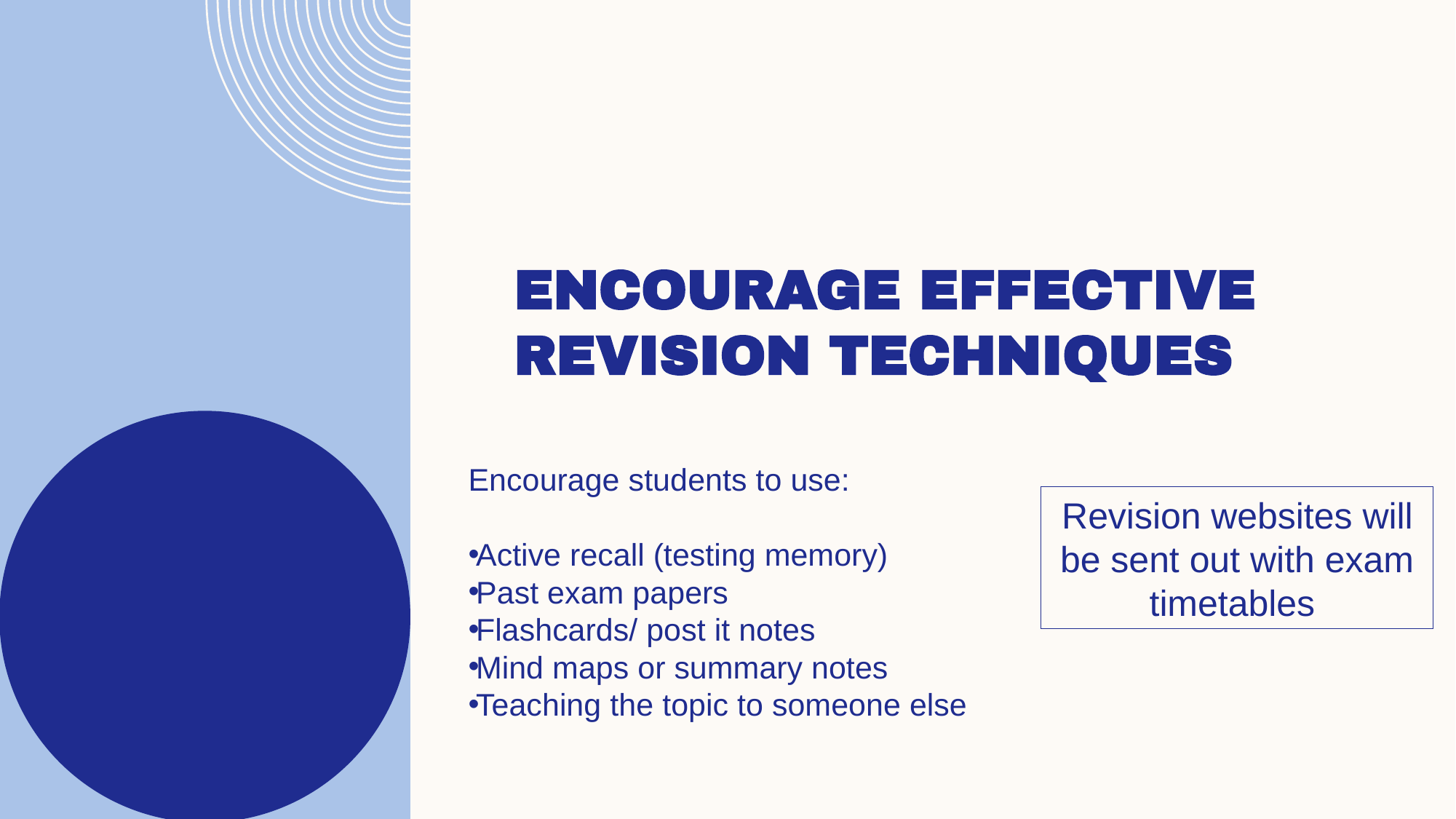

# Encourage effective revision techniques
Encourage students to use:

Active recall (testing memory)
Past exam papers
Flashcards/ post it notes
Mind maps or summary notes
Teaching the topic to someone else

Revision websites will be sent out with exam timetables